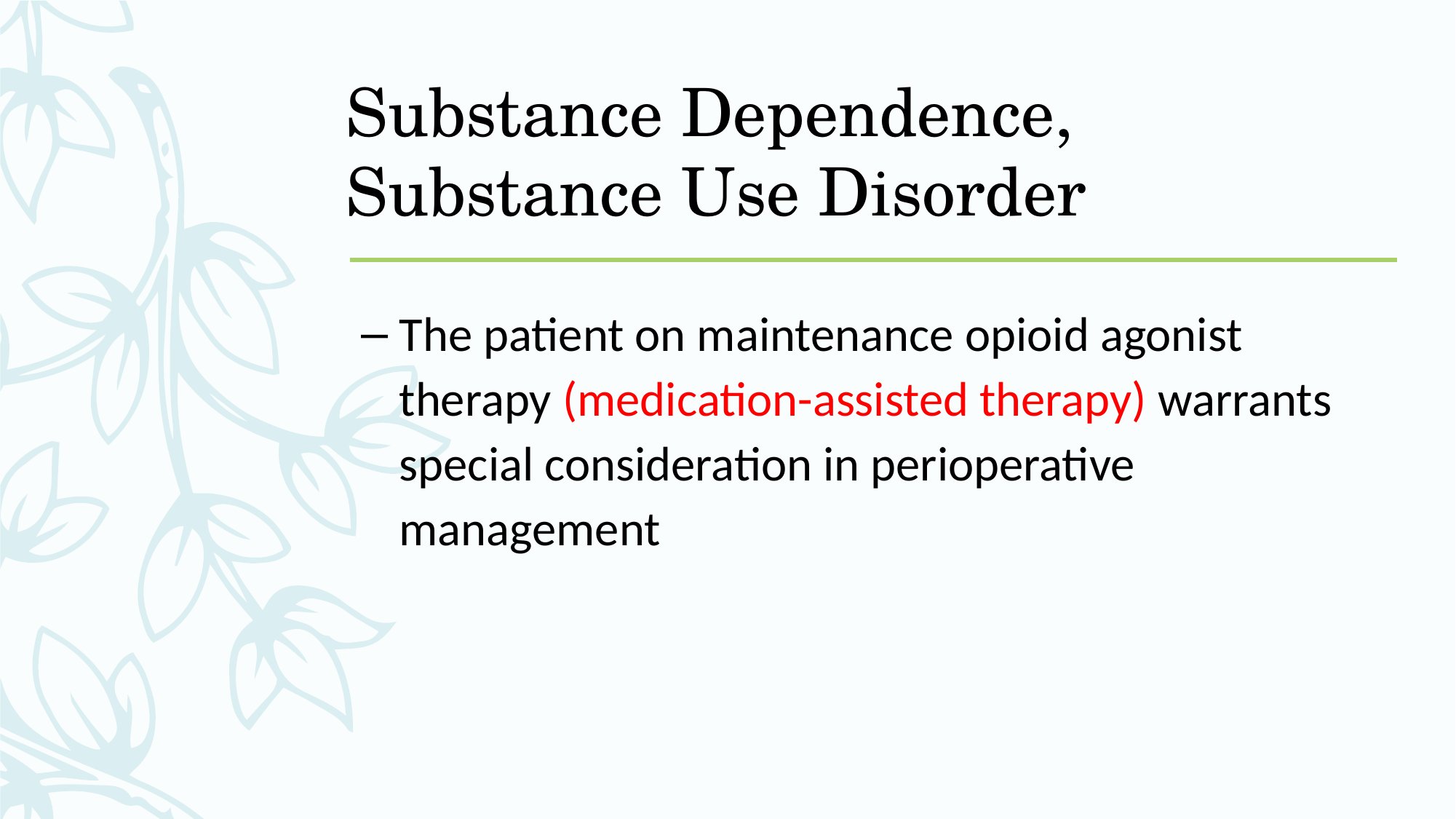

# Substance Dependence, Substance Use Disorder
The patient on maintenance opioid agonist therapy (medication-assisted therapy) warrants special consideration in perioperative management